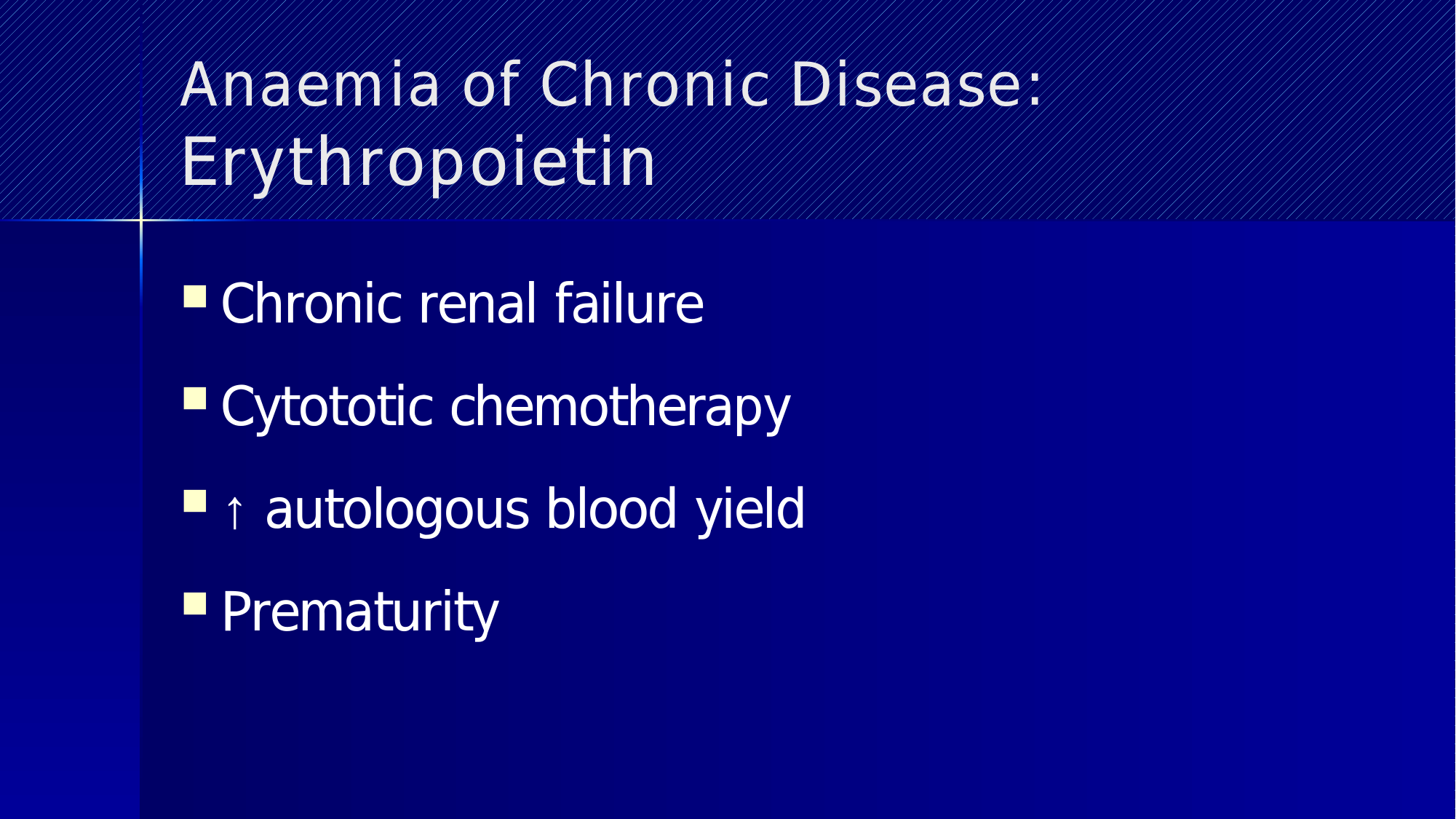

# Anaemia of Chronic Disease: Erythropoietin
Chronic renal failure
Cytototic chemotherapy
↑ autologous blood yield
Prematurity